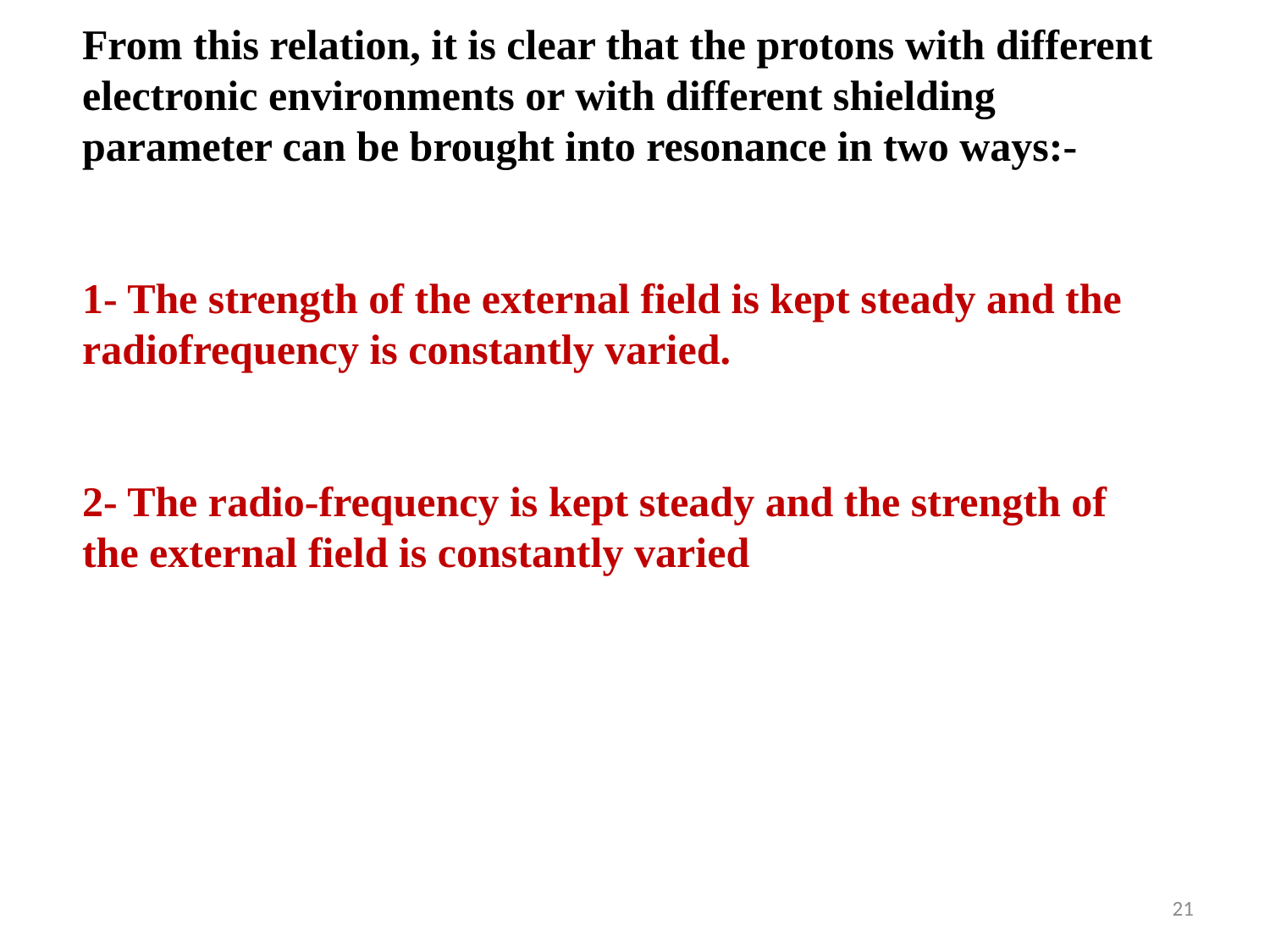

From this relation, it is clear that the protons with different electronic environments or with different shielding
parameter can be brought into resonance in two ways:-

1- The strength of the external field is kept steady and the radiofrequency is constantly varied.

2- The radio-frequency is kept steady and the strength of the external field is constantly varied

21